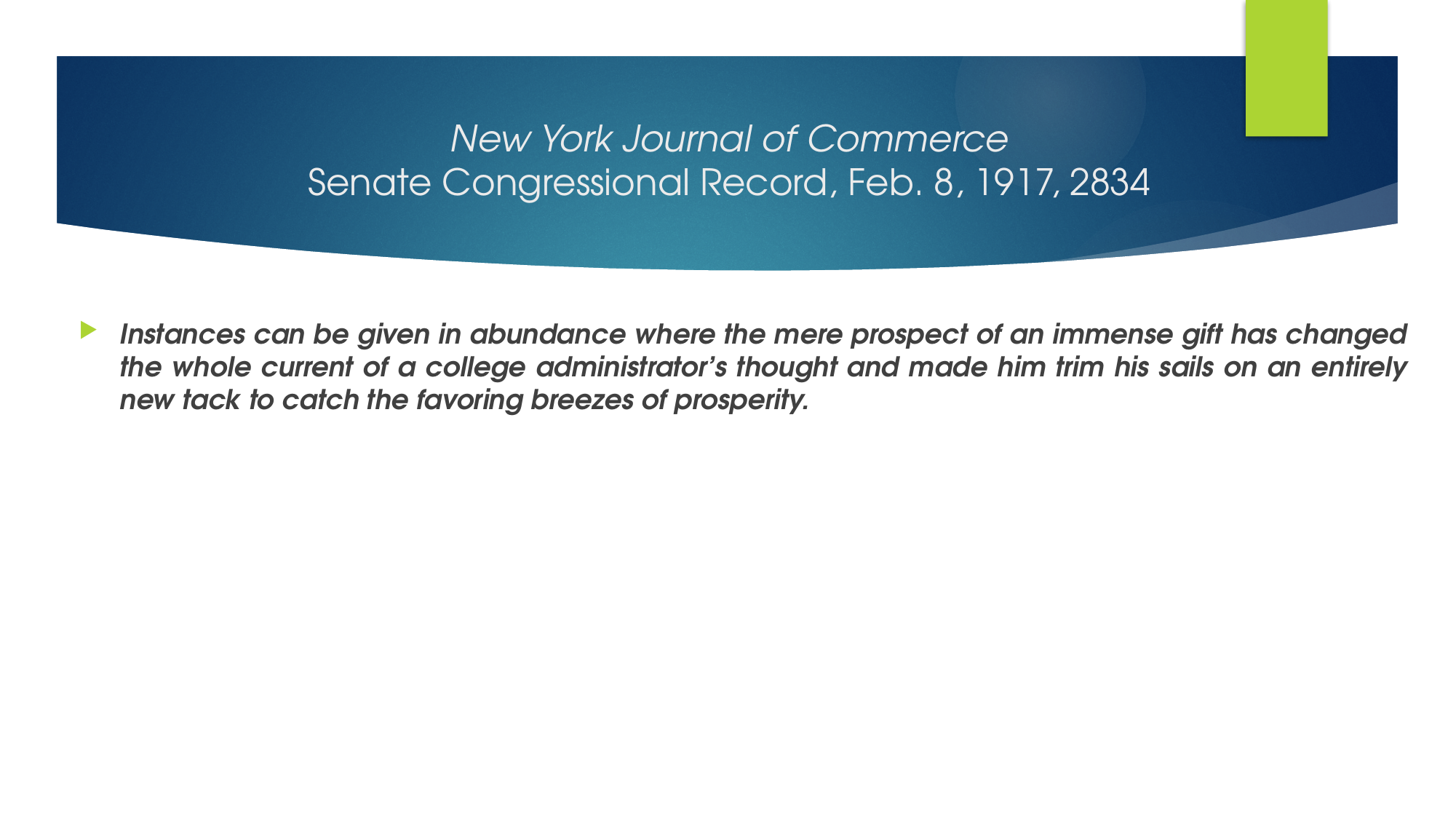

# New York Journal of Commerce Senate Congressional Record, Feb. 8, 1917, 2834
Instances can be given in abundance where the mere prospect of an immense gift has changed the whole current of a college administrator’s thought and made him trim his sails on an entirely new tack to catch the favoring breezes of prosperity.